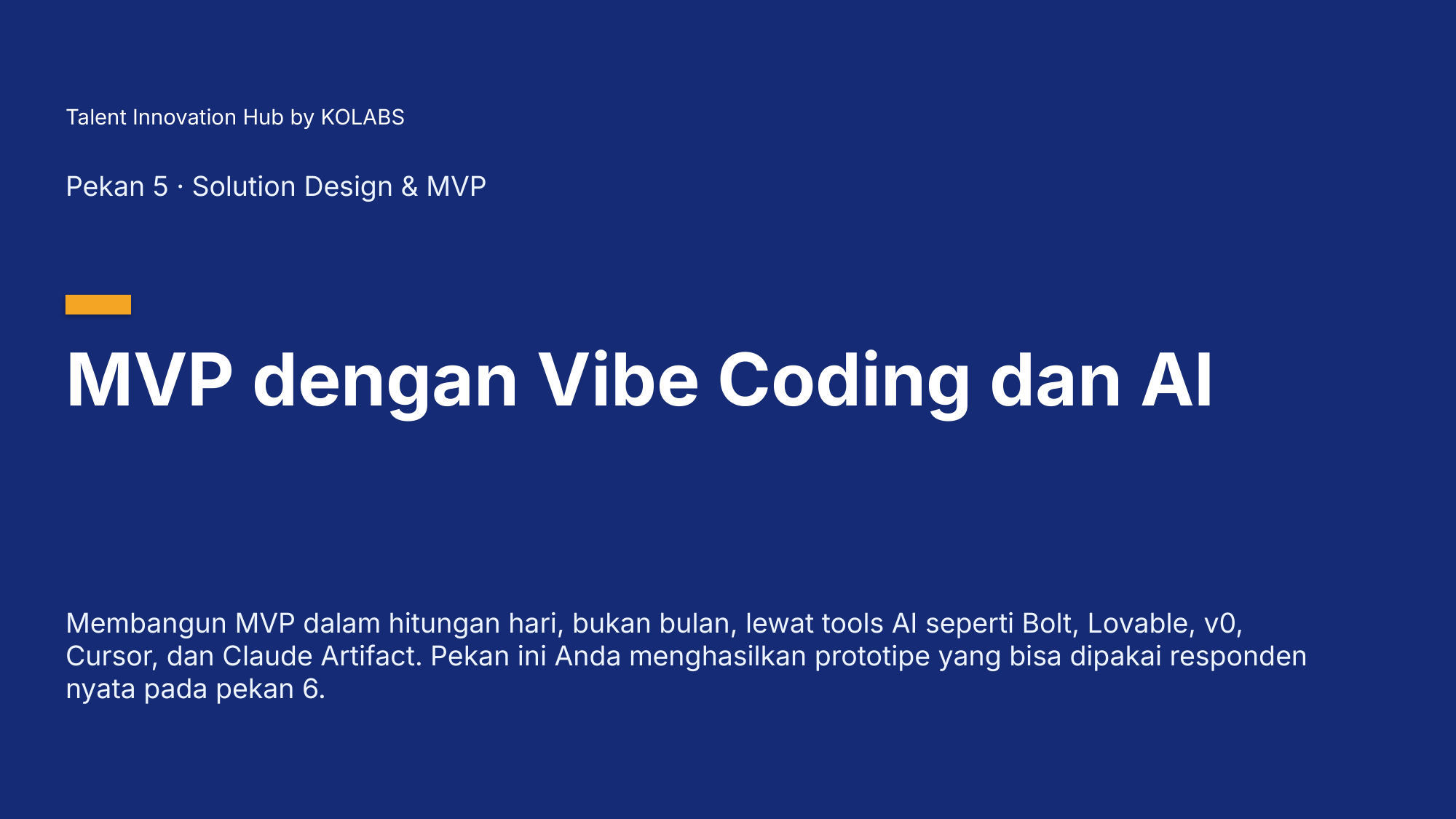

Talent Innovation Hub by KOLABS
Pekan 5 · Solution Design & MVP

MVP dengan Vibe Coding dan AI
Membangun MVP dalam hitungan hari, bukan bulan, lewat tools AI seperti Bolt, Lovable, v0, Cursor, dan Claude Artifact. Pekan ini Anda menghasilkan prototipe yang bisa dipakai responden nyata pada pekan 6.